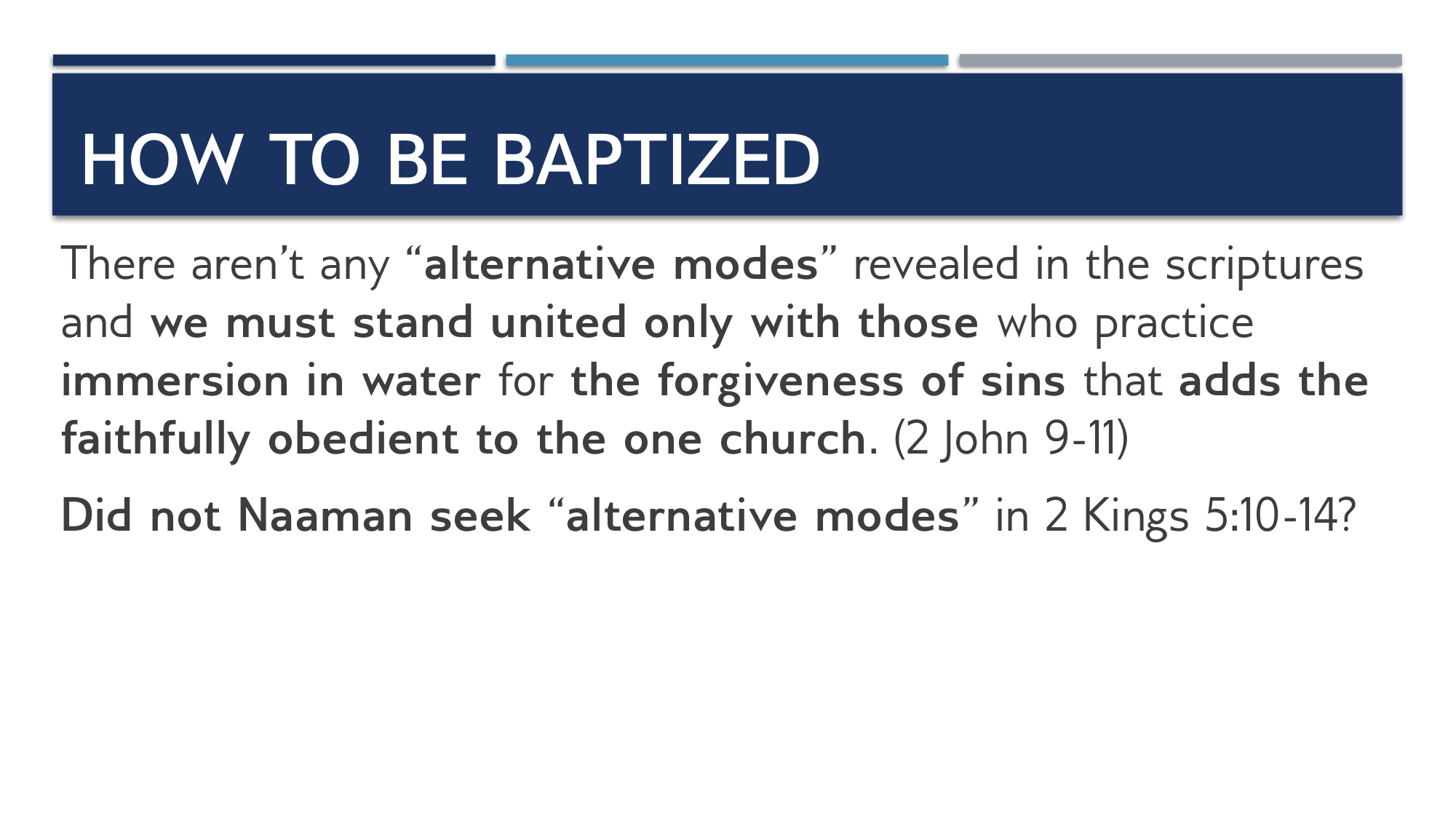

# How to be Baptized
There aren’t any “alternative modes” revealed in the scriptures and we must stand united only with those who practice immersion in water for the forgiveness of sins that adds the faithfully obedient to the one church. (2 John 9-11)
Did not Naaman seek “alternative modes” in 2 Kings 5:10-14?